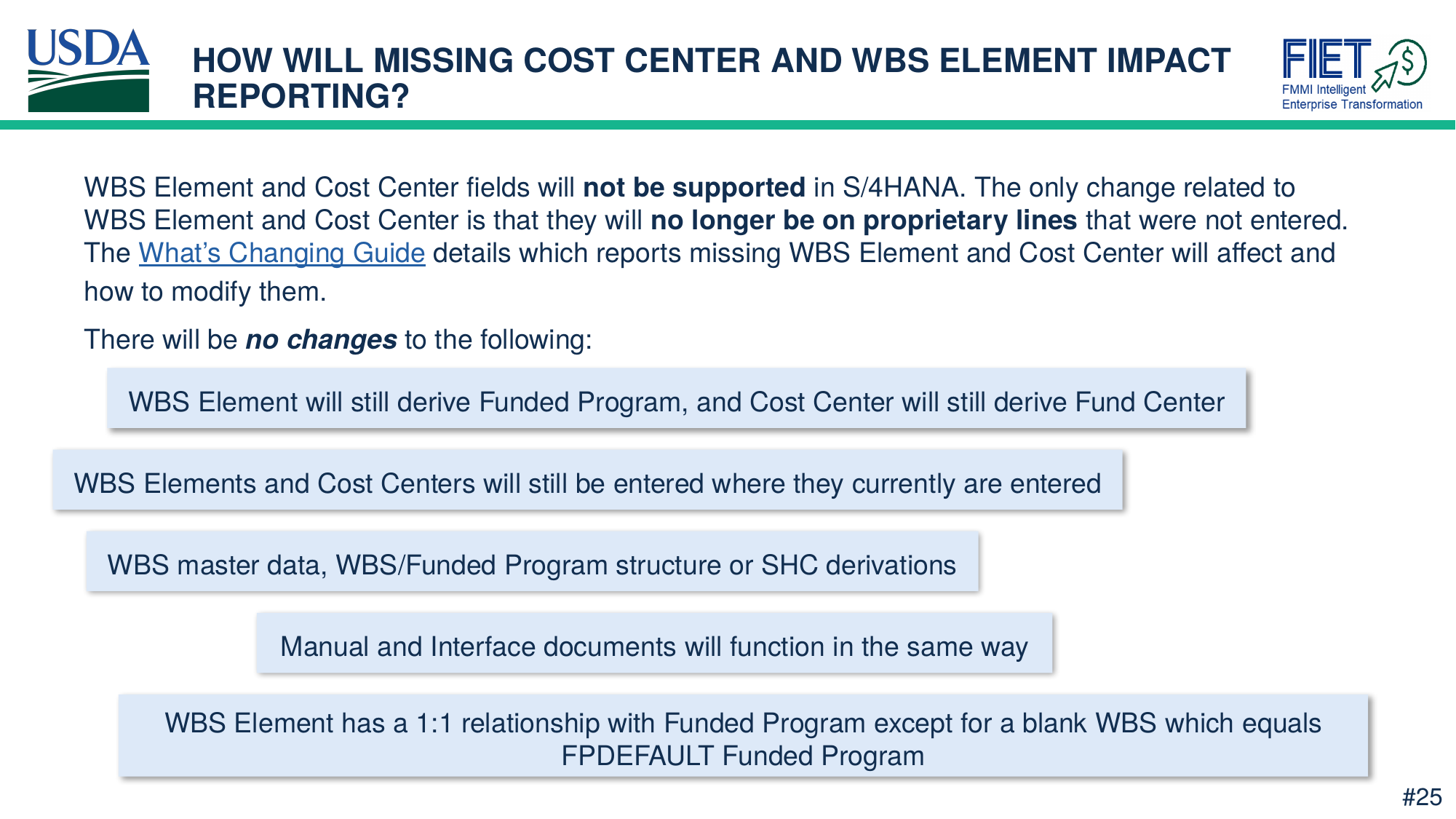

# HOW WILL MISSING COST CENTER AND WBS ELEMENT IMPACT REPORTING?
WBS Element and Cost Center fields will not be supported in S/4HANA. The only change related to WBS Element and Cost Center is that they will no longer be on proprietary lines that were not entered. The What’s Changing Guide details which reports missing WBS Element and Cost Center will affect and how to modify them.
There will be no changes to the following:
WBS Element will still derive Funded Program, and Cost Center will still derive Fund Center
WBS Elements and Cost Centers will still be entered where they currently are entered
WBS master data, WBS/Funded Program structure or SHC derivations
Manual and Interface documents will function in the same way
WBS Element has a 1:1 relationship with Funded Program except for a blank WBS which equals FPDEFAULT Funded Program
#25